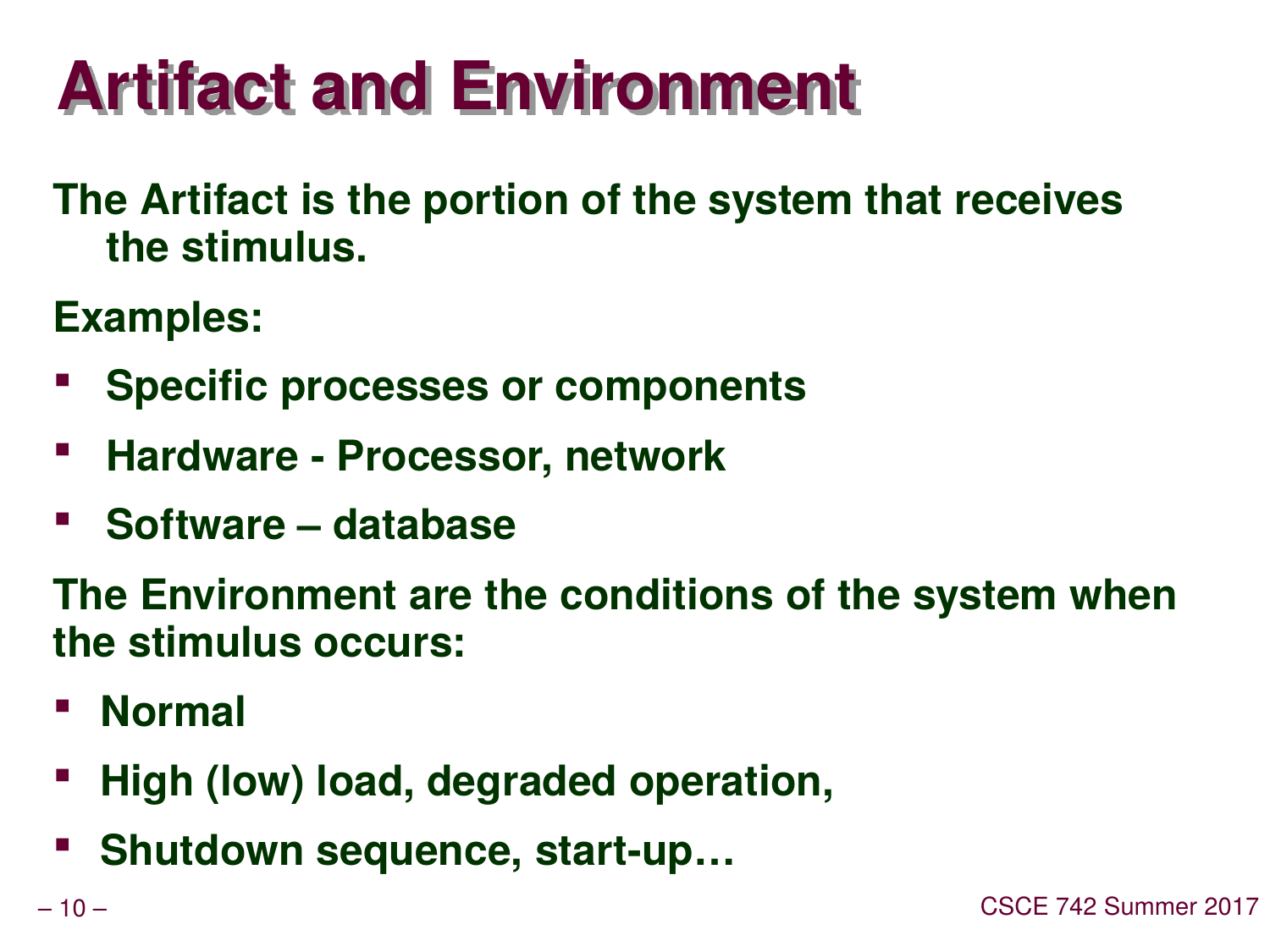

# Artifact and Environment
The Artifact is the portion of the system that receives the stimulus.
Examples:
Specific processes or components
Hardware - Processor, network
Software – database
The Environment are the conditions of the system when the stimulus occurs:
Normal
High (low) load, degraded operation,
Shutdown sequence, start-up…